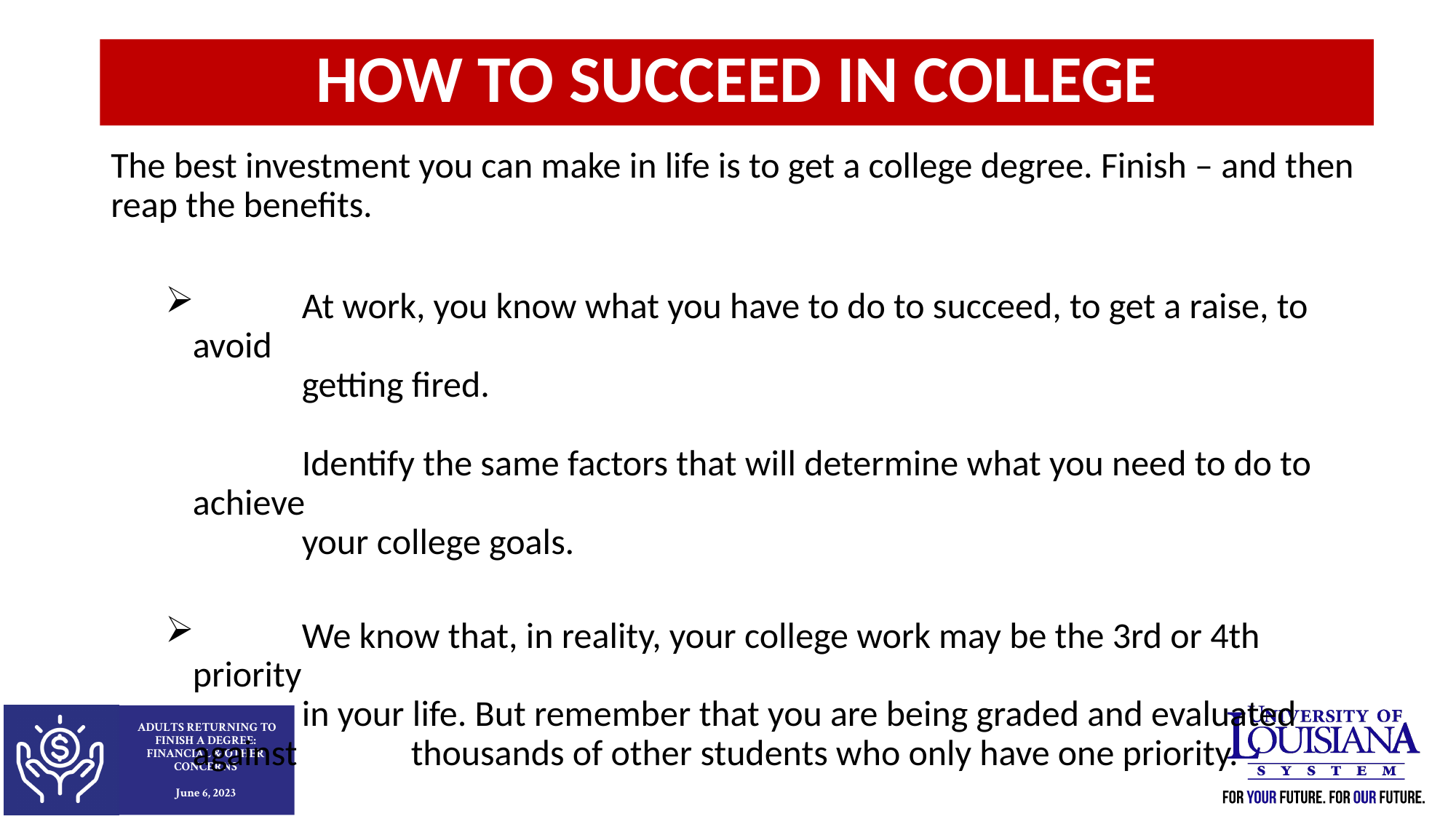

How to Succeed in College
The best investment you can make in life is to get a college degree. Finish – and then reap the benefits.

 	At work, you know what you have to do to succeed, to get a raise, to avoid
	getting fired.
	Identify the same factors that will determine what you need to do to achieve
	your college goals.

	We know that, in reality, your college work may be the 3rd or 4th priority
 	in your life. But remember that you are being graded and evaluated against  	thousands of other students who only have one priority.